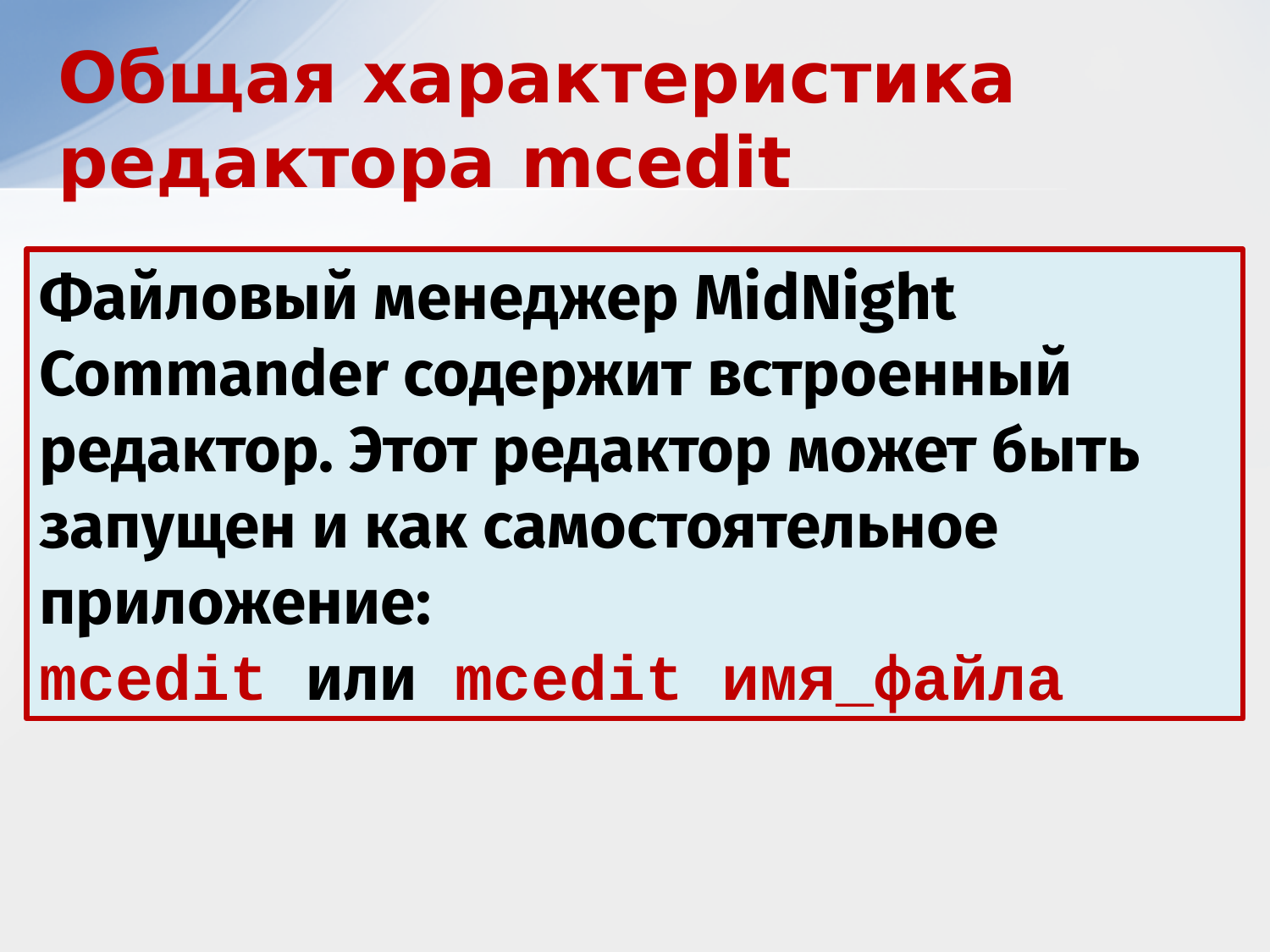

Общая характеристика редактора mcedit
Файловый менеджер MidNight Commander содержит встроенный редактор. Этот редактор может быть запущен и как самостоятельное приложение:
mcedit или mcedit имя_файла